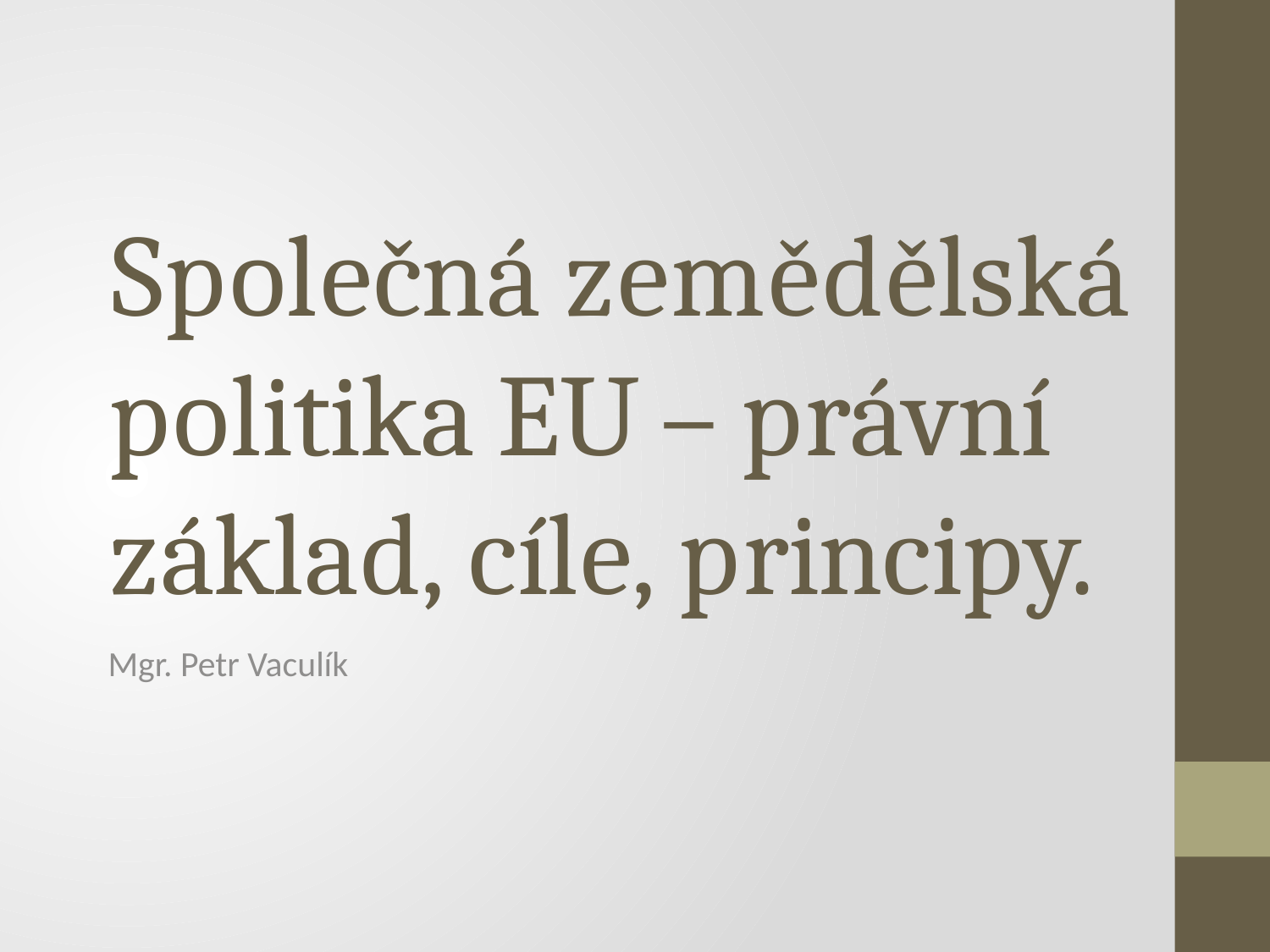

# Společná zemědělská politika EU – právní základ, cíle, principy.
Mgr. Petr Vaculík